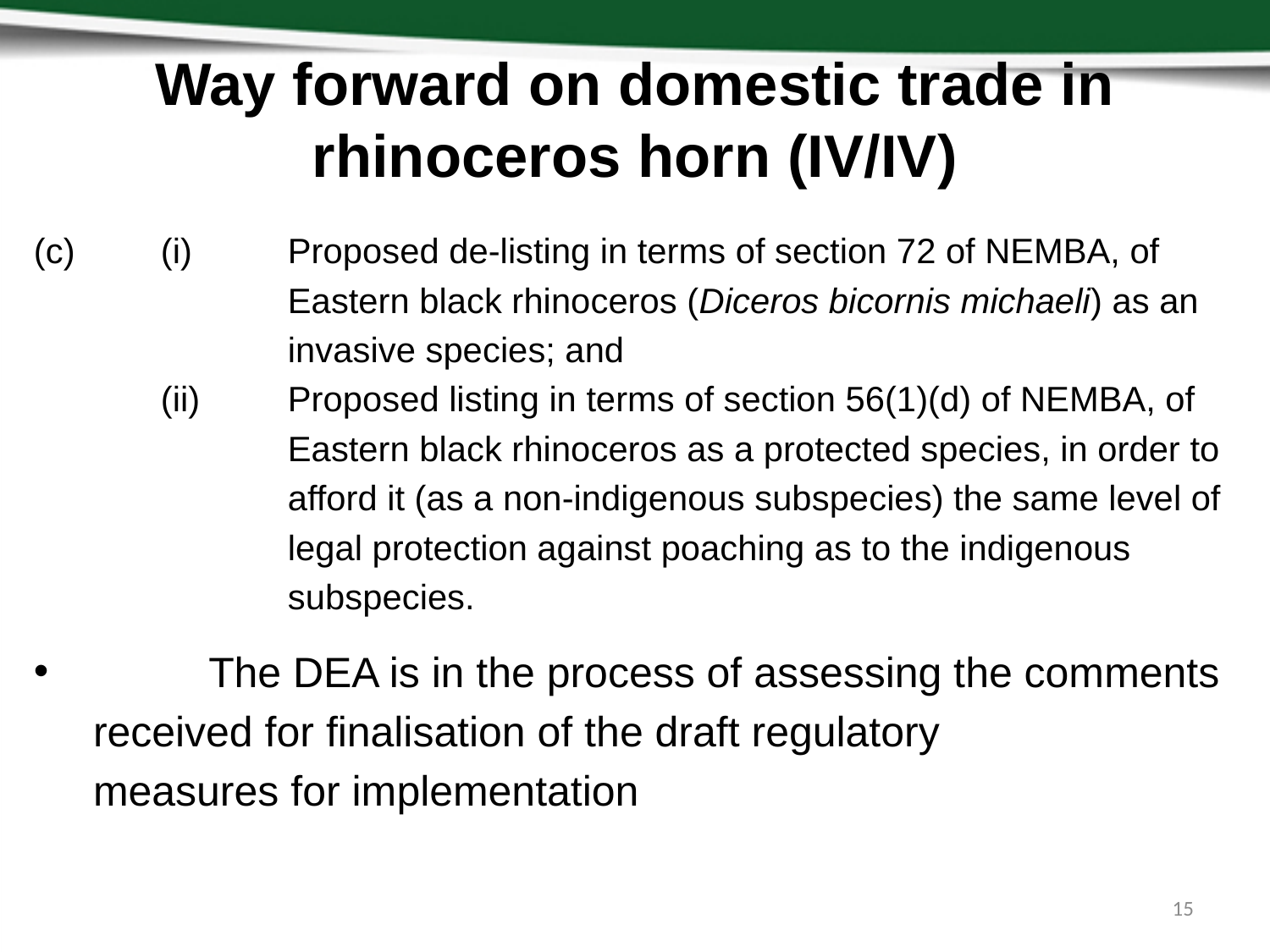

# Way forward on domestic trade in rhinoceros horn (IV/IV)
(c)	(i)	Proposed de-listing in terms of section 72 of NEMBA, of
		Eastern black rhinoceros (Diceros bicornis michaeli) as an
		invasive species; and
	(ii)	Proposed listing in terms of section 56(1)(d) of NEMBA, of
		Eastern black rhinoceros as a protected species, in order to
		afford it (as a non-indigenous subspecies) the same level of
		legal protection against poaching as to the indigenous
		subspecies.

	The DEA is in the process of assessing the comments
     received for finalisation of the draft regulatory
     measures for implementation
15